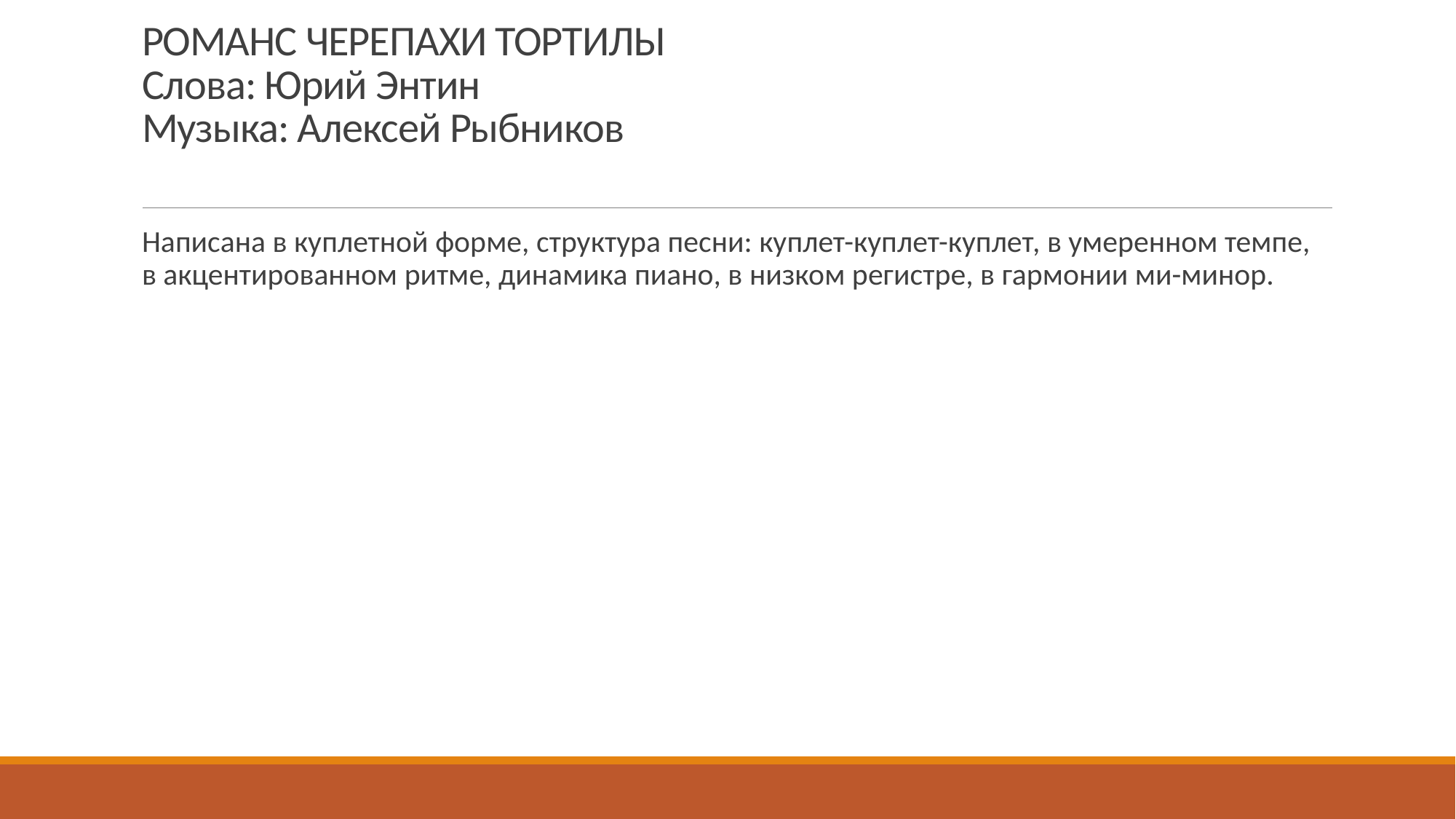

# РОМАНС ЧЕРЕПАХИ ТОРТИЛЫ Слова: Юрий Энтин Музыка: Алексей Рыбников
Написана в куплетной форме, структура песни: куплет-куплет-куплет, в умеренном темпе, в акцентированном ритме, динамика пиано, в низком регистре, в гармонии ми-минор.